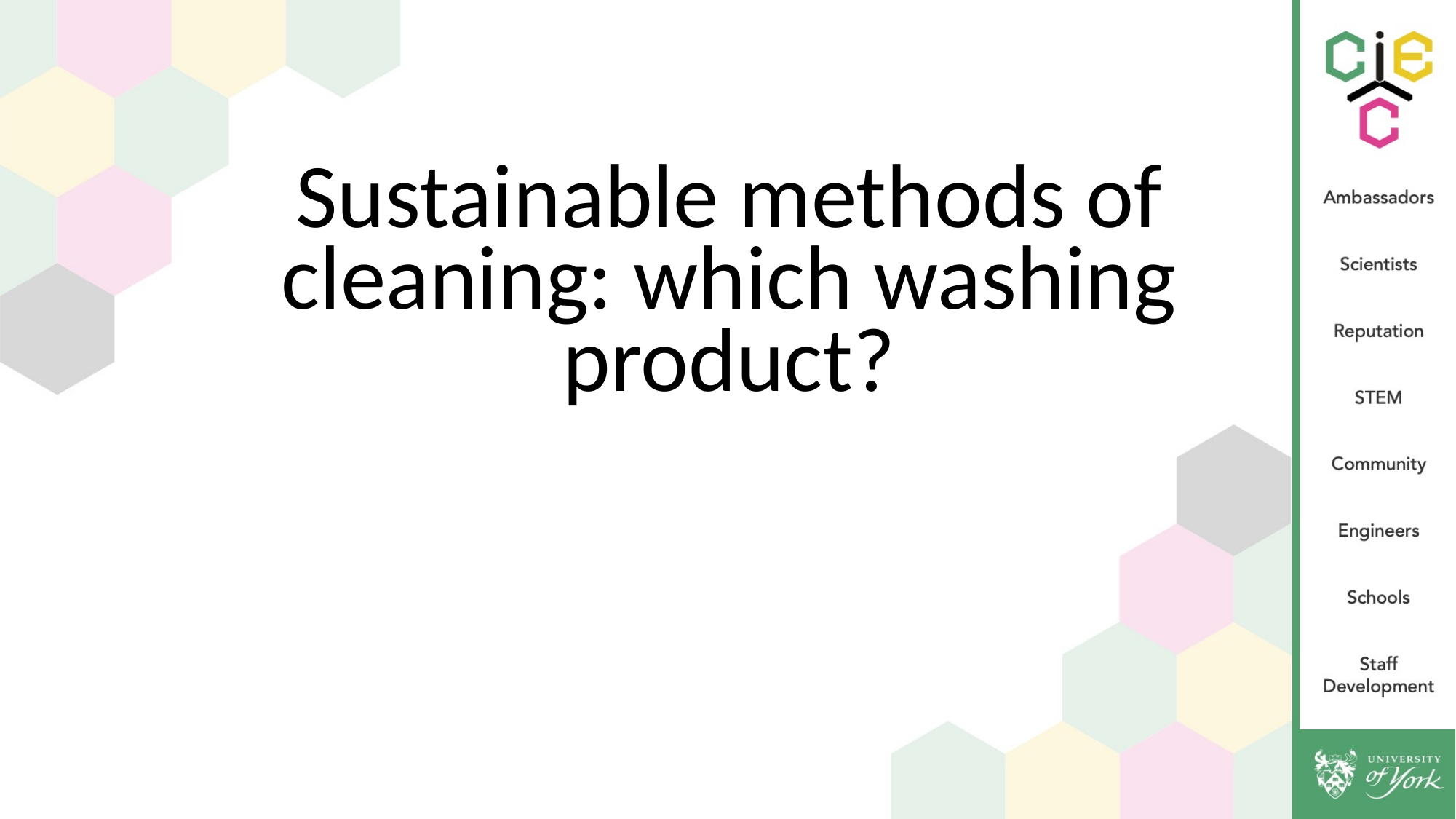

Sustainable methods of cleaning: which washing product?